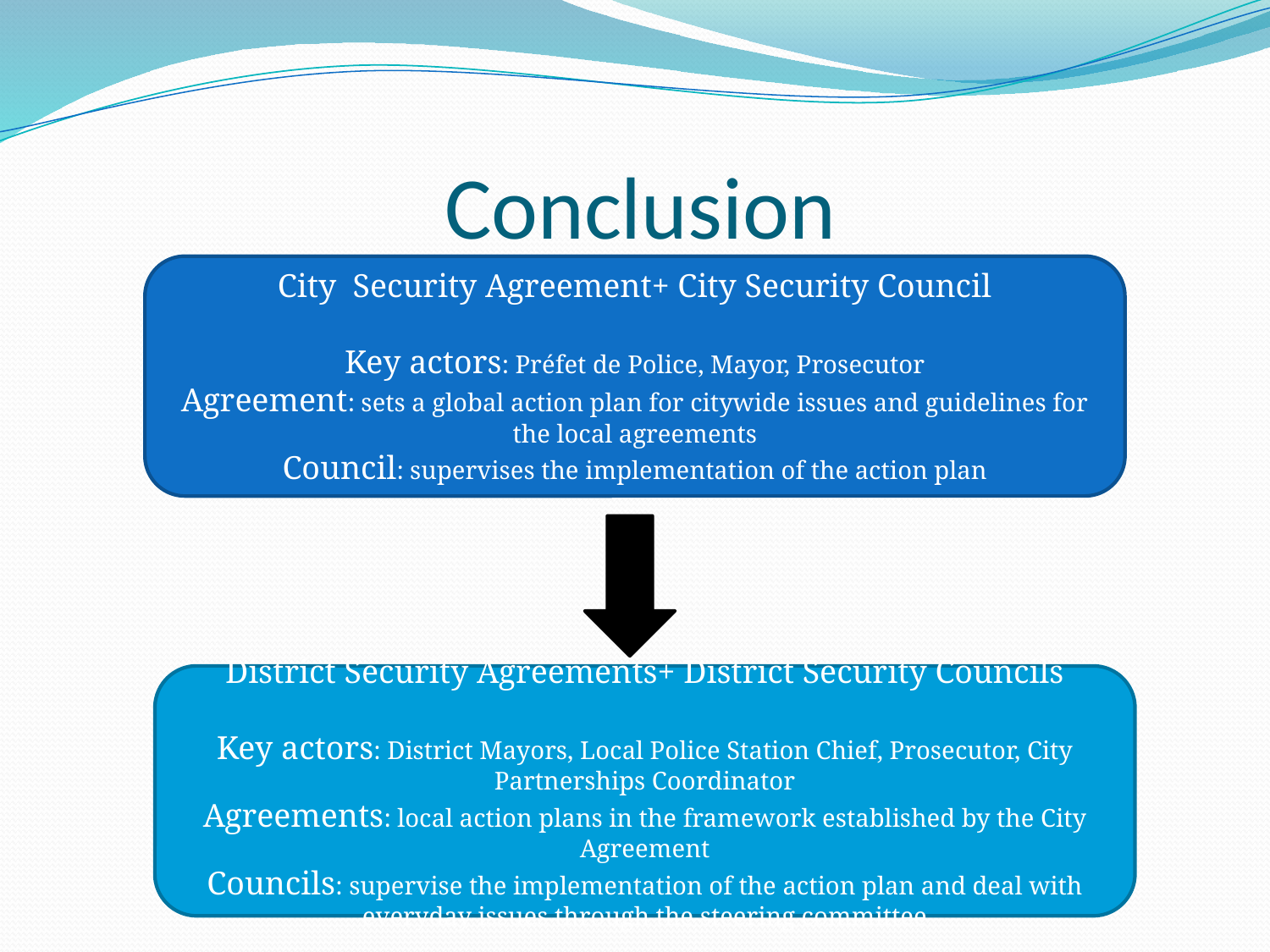

# Conclusion
City  Security Agreement+ City Security Council

Key actors: Préfet de Police, Mayor, Prosecutor
Agreement: sets a global action plan for citywide issues and guidelines for the local agreements
Council: supervises the implementation of the action plan

District Security Agreements+ District Security Councils

Key actors: District Mayors, Local Police Station Chief, Prosecutor, City Partnerships Coordinator
Agreements: local action plans in the framework established by the City Agreement
Councils: supervise the implementation of the action plan and deal with everyday issues through the steering committee